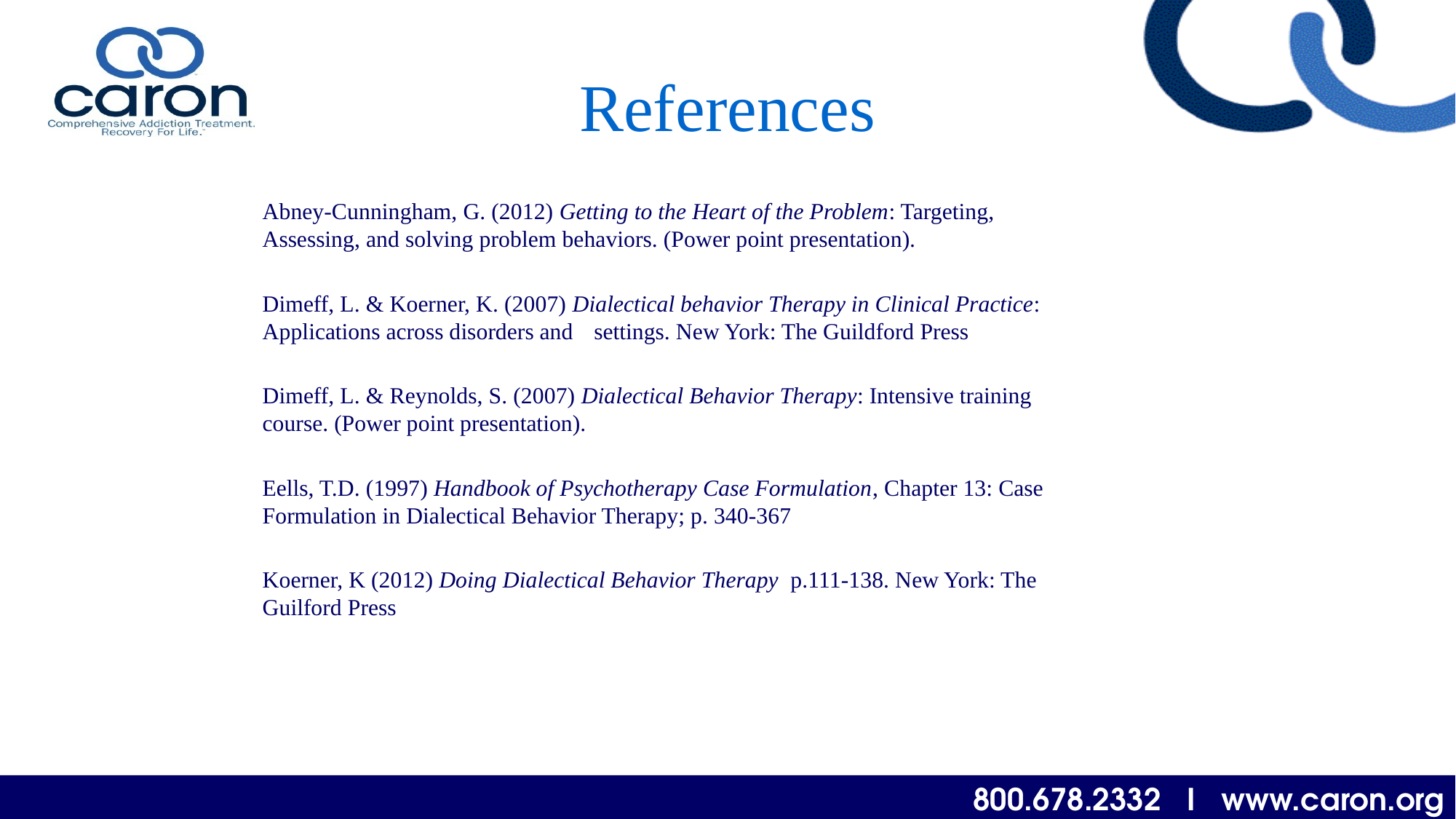

# References
Abney-Cunningham, G. (2012) Getting to the Heart of the Problem: Targeting, Assessing, and solving problem behaviors. (Power point presentation).

Dimeff, L. & Koerner, K. (2007) Dialectical behavior Therapy in Clinical Practice: Applications across disorders and 	settings. New York: The Guildford Press

Dimeff, L. & Reynolds, S. (2007) Dialectical Behavior Therapy: Intensive training course. (Power point presentation).

Eells, T.D. (1997) Handbook of Psychotherapy Case Formulation, Chapter 13: Case Formulation in Dialectical Behavior Therapy; p. 340-367

Koerner, K (2012) Doing Dialectical Behavior Therapy  p.111-138. New York: The Guilford Press